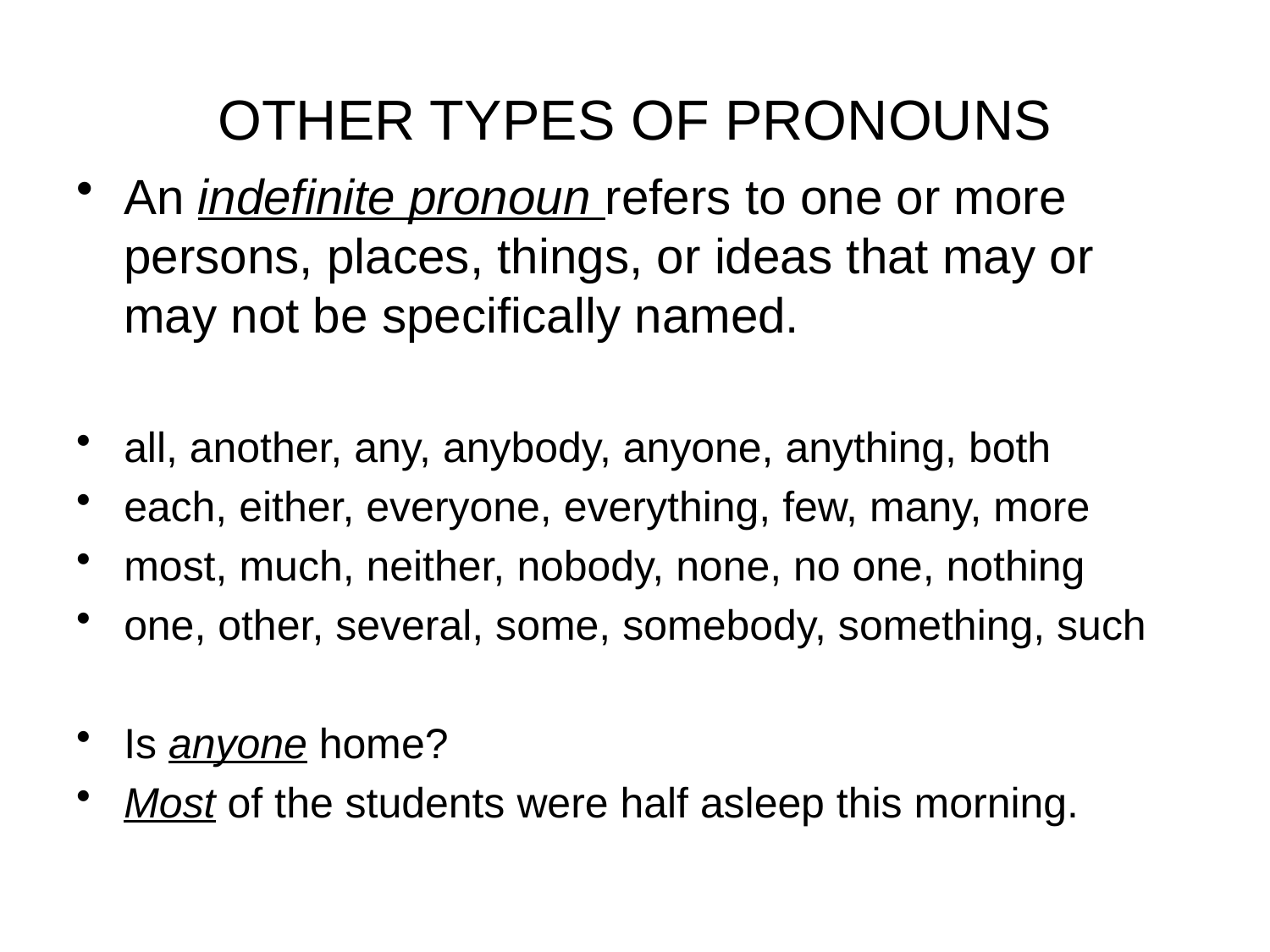

# OTHER TYPES OF PRONOUNS
An indefinite pronoun refers to one or more persons, places, things, or ideas that may or may not be specifically named.

all, another, any, anybody, anyone, anything, both
each, either, everyone, everything, few, many, more
most, much, neither, nobody, none, no one, nothing
one, other, several, some, somebody, something, such

Is anyone home?
Most of the students were half asleep this morning.